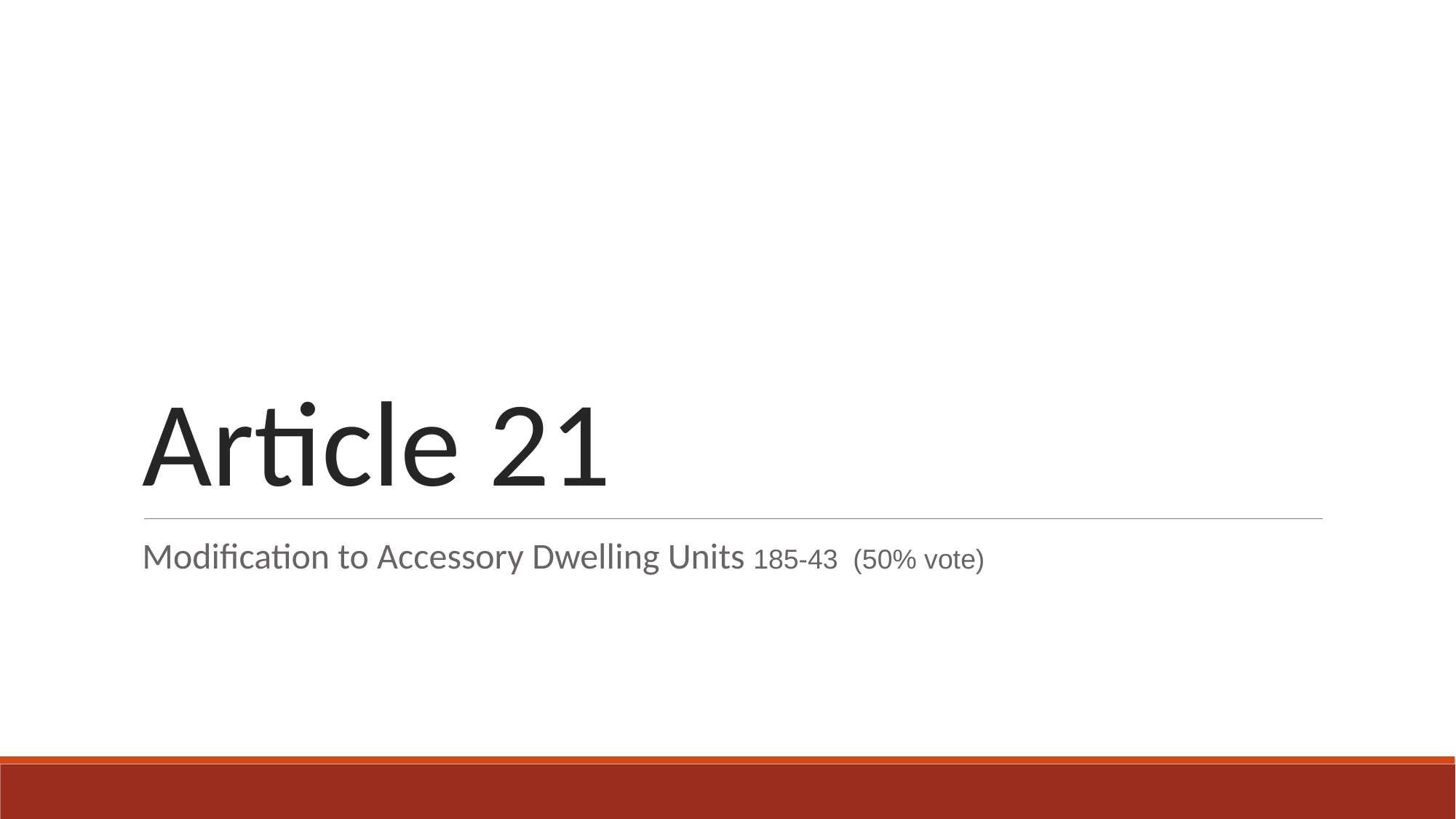

# Article 21
Modification to Accessory Dwelling Units 185-43  (50% vote)